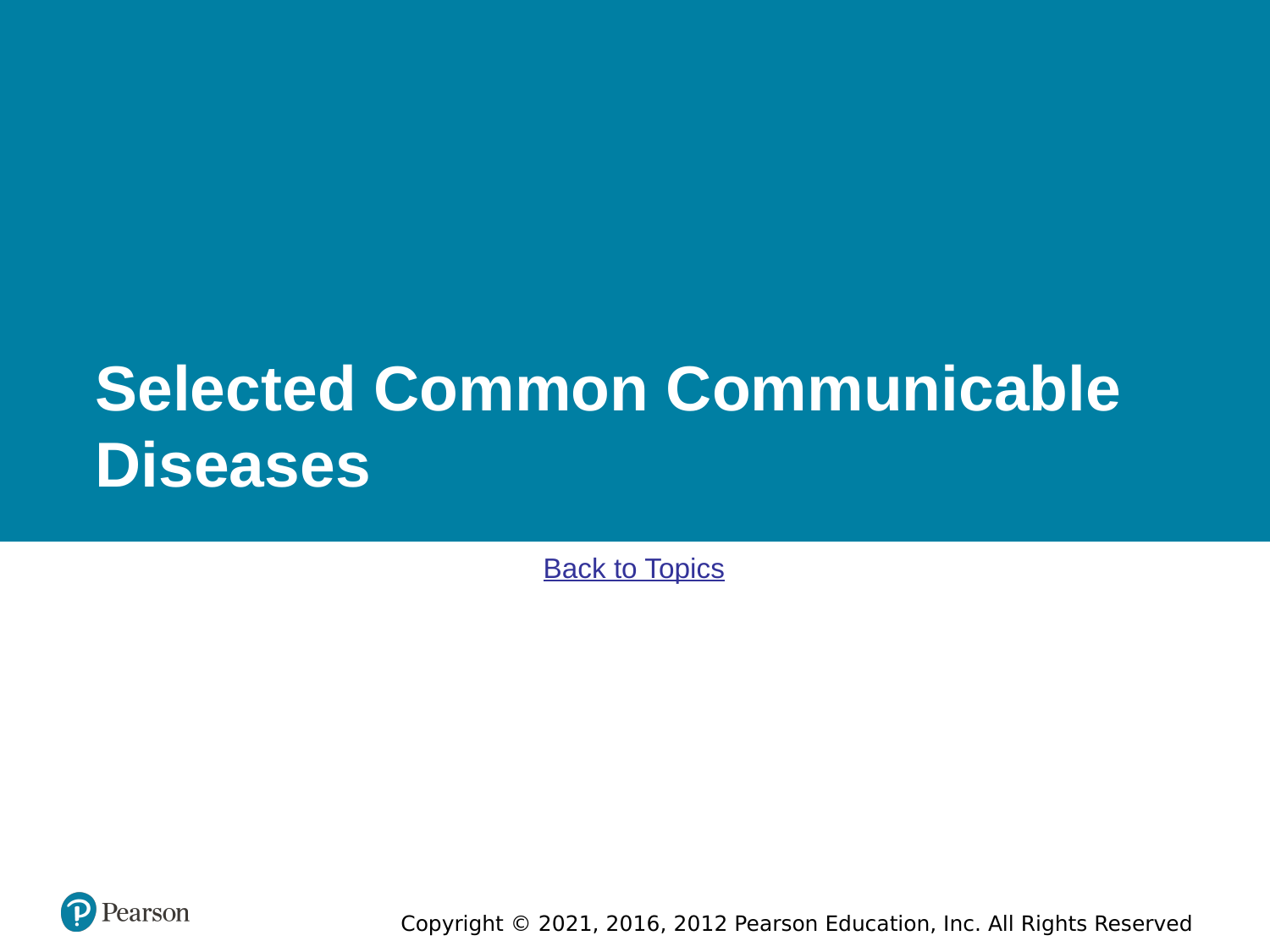

# Selected Common Communicable Diseases
Back to Topics